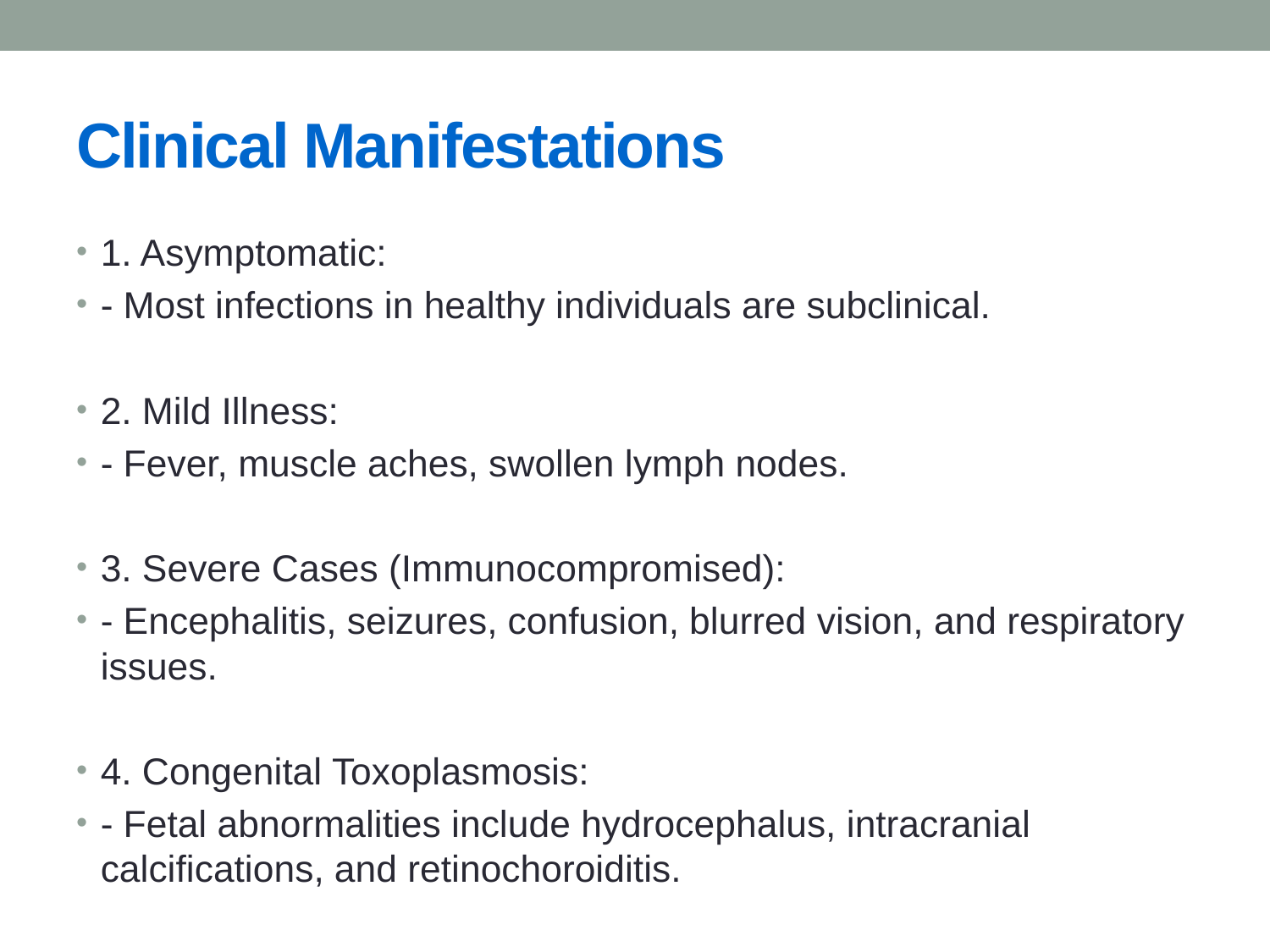

# Clinical Manifestations
1. Asymptomatic:
- Most infections in healthy individuals are subclinical.

2. Mild Illness:
- Fever, muscle aches, swollen lymph nodes.

3. Severe Cases (Immunocompromised):
- Encephalitis, seizures, confusion, blurred vision, and respiratory issues.

4. Congenital Toxoplasmosis:
- Fetal abnormalities include hydrocephalus, intracranial calcifications, and retinochoroiditis.